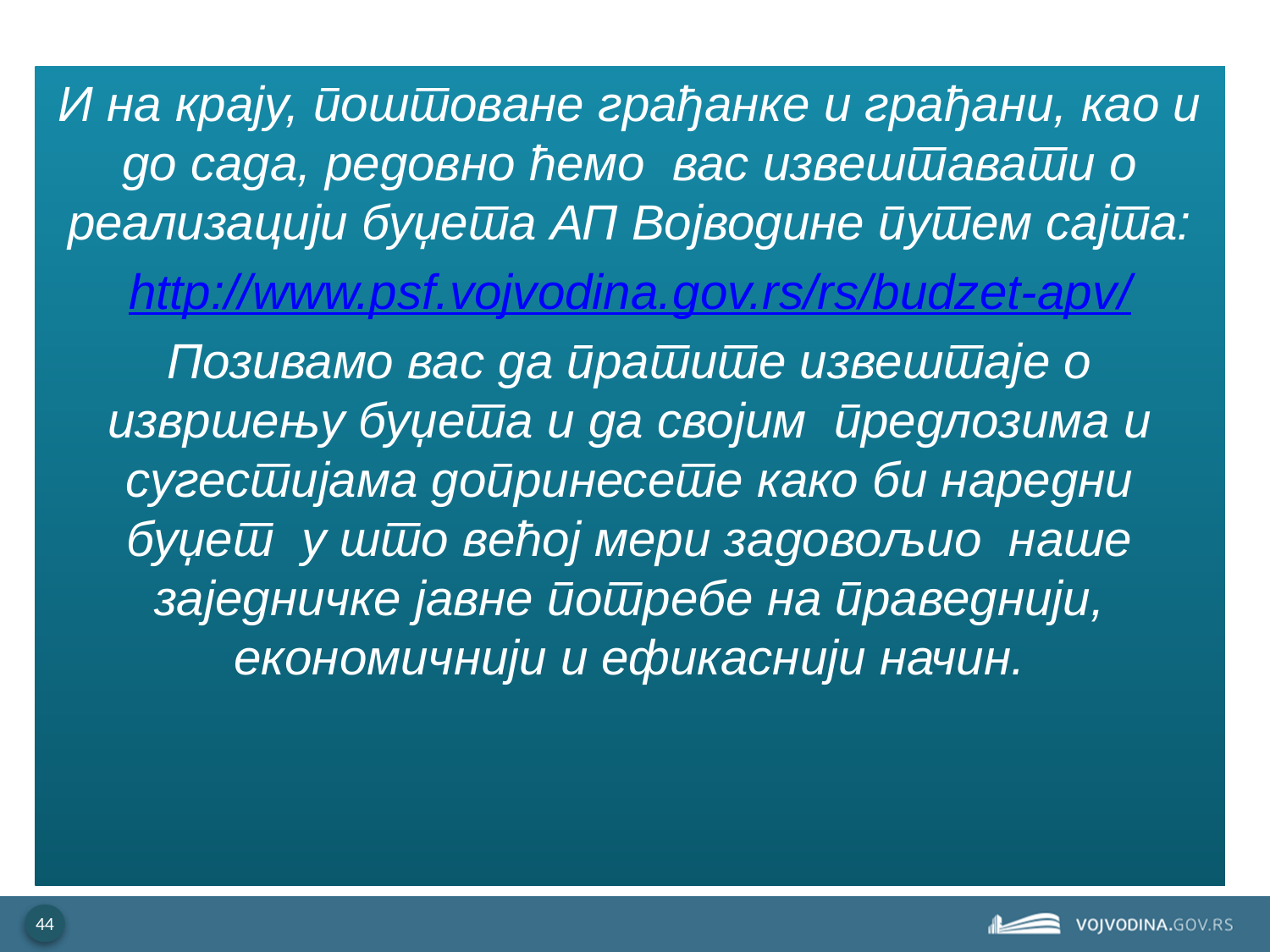

И на крају, поштоване грађанке и грађани, као и до сада, редовно ћемо  вас извештавати о реализацији буџета АП Војводине путем сајта:
http://www.psf.vojvodina.gov.rs/rs/budzet-apv/
Позивамо вас да пратите извештаје о извршењу буџета и да својим  предлозима и сугестијама допринесете како би наредни буџет  у што већој мери задовољио  наше заједничке јавне потребе на праведнији, економичнији и ефикаснији начин.